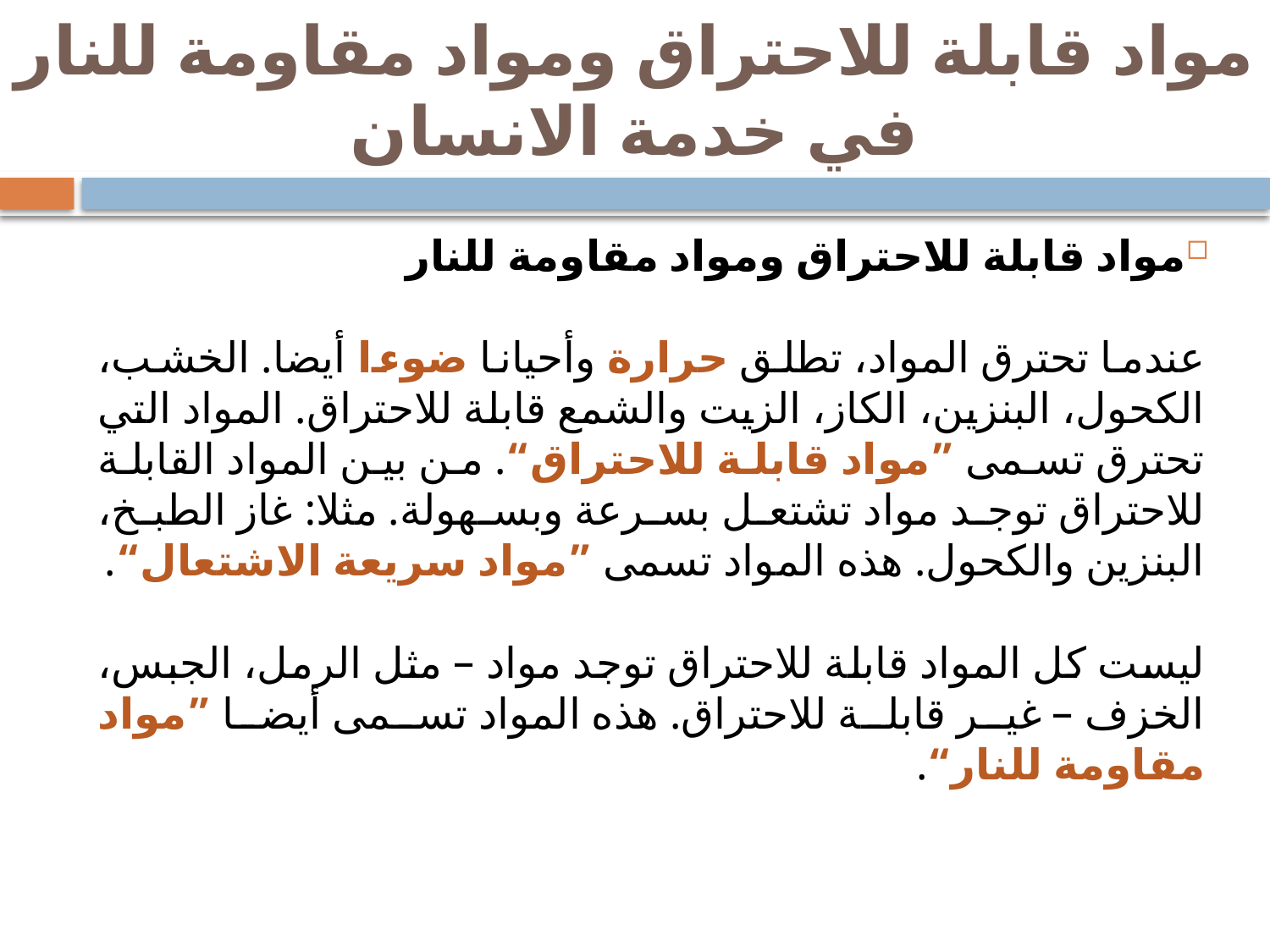

# مواد قابلة للاحتراق ومواد مقاومة للنار في خدمة الانسان
مواد قابلة للاحتراق ومواد مقاومة للنار

عندما تحترق المواد، تطلق حرارة وأحيانا ضوءا أيضا. الخشب، الكحول، البنزين، الكاز، الزيت والشمع قابلة للاحتراق. المواد التي تحترق تسمى ”مواد قابلة للاحتراق“. من بين المواد القابلة للاحتراق توجد مواد تشتعل بسرعة وبسهولة. مثلا: غاز الطبخ، البنزين والكحول. هذه المواد تسمى ”مواد سريعة الاشتعال“.

ليست كل المواد قابلة للاحتراق توجد مواد – مثل الرمل، الجبس، الخزف – غير قابلة للاحتراق. هذه المواد تسمى أيضا ”مواد مقاومة للنار“.